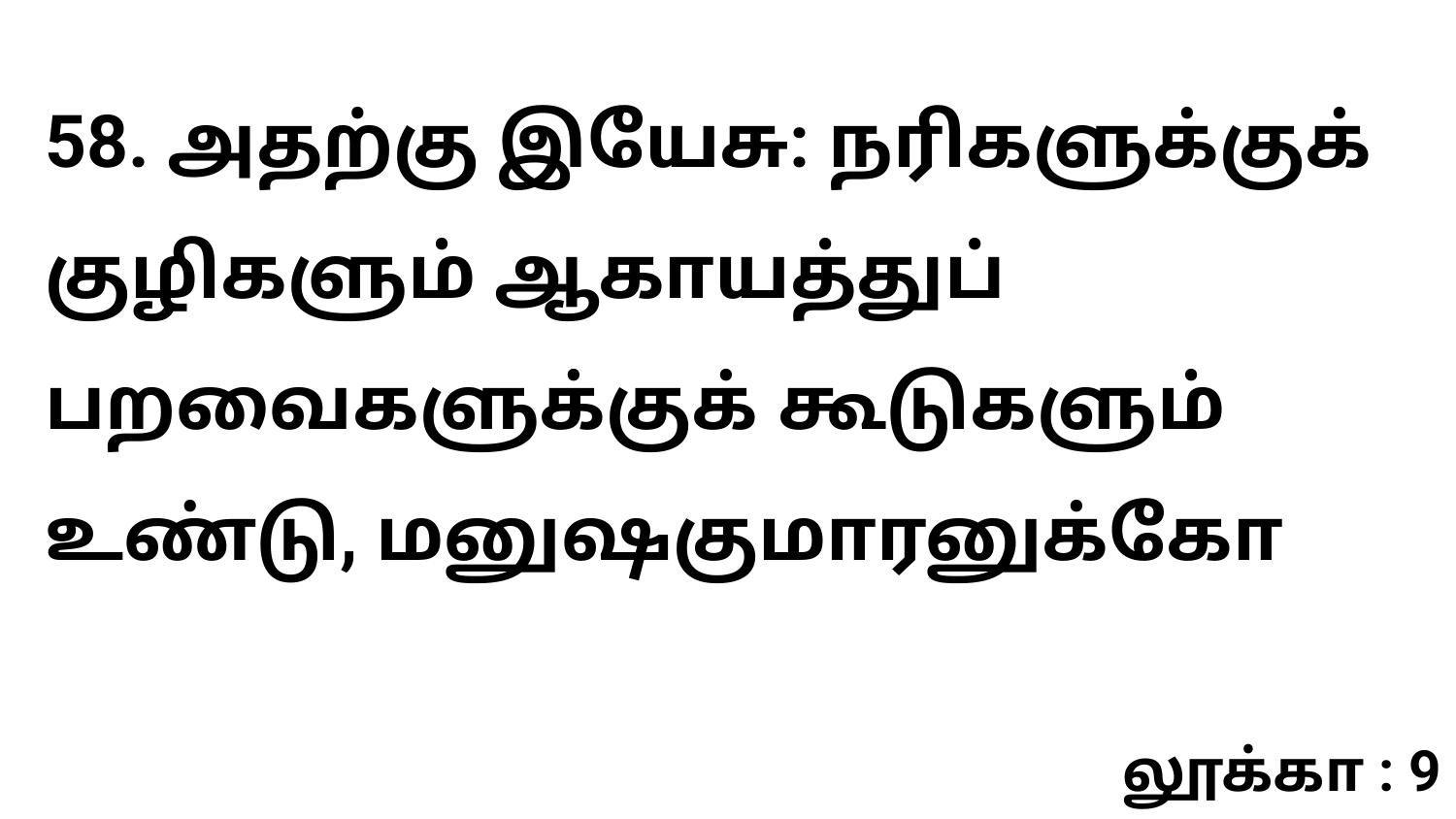

58. அதற்கு இயேசு: நரிகளுக்குக் குழிகளும் ஆகாயத்துப் பறவைகளுக்குக் கூடுகளும் உண்டு, மனுஷகுமாரனுக்கோ
லூக்கா : 9